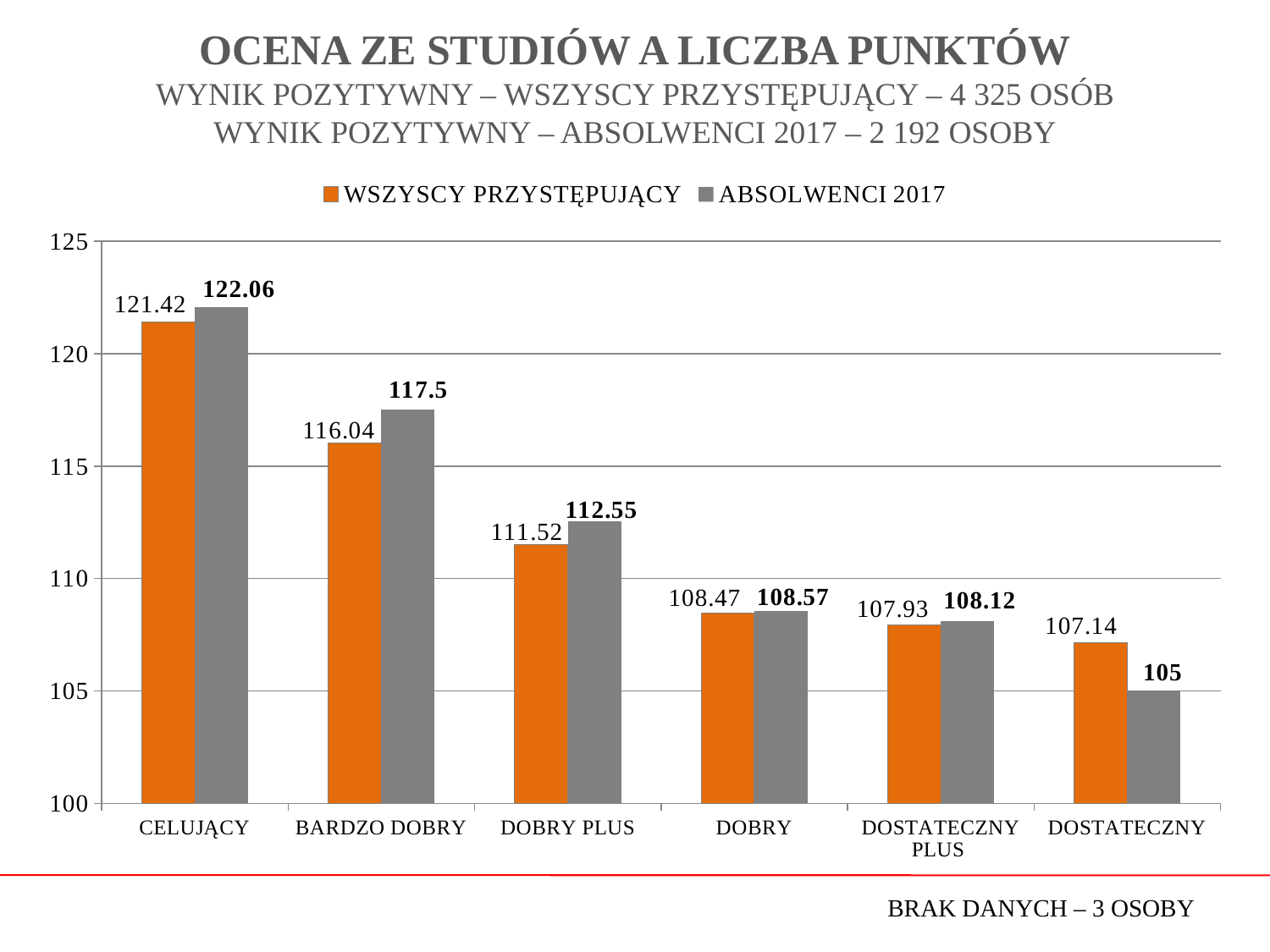

# OCENA ZE STUDIÓW A LICZBA PUNKTÓW WYNIK POZYTYWNY – WSZYSCY PRZYSTĘPUJĄCY – 4 325 OSÓB WYNIK POZYTYWNY – ABSOLWENCI 2017 – 2 192 OSOBY

### Chart

| Category | WSZYSCY PRZYSTĘPUJĄCY | ABSOLWENCI 2017 |
|---|---|---|
| CELUJĄCY | 121.42 | 122.06 |
| BARDZO DOBRY | 116.04 | 117.5 |
| DOBRY PLUS | 111.52 | 112.55 |
| DOBRY | 108.47 | 108.57 |
| DOSTATECZNY PLUS  | 107.93 | 108.12 |
| DOSTATECZNY | 107.14 | 105.0 |
BRAK DANYCH – 3 OSOBY